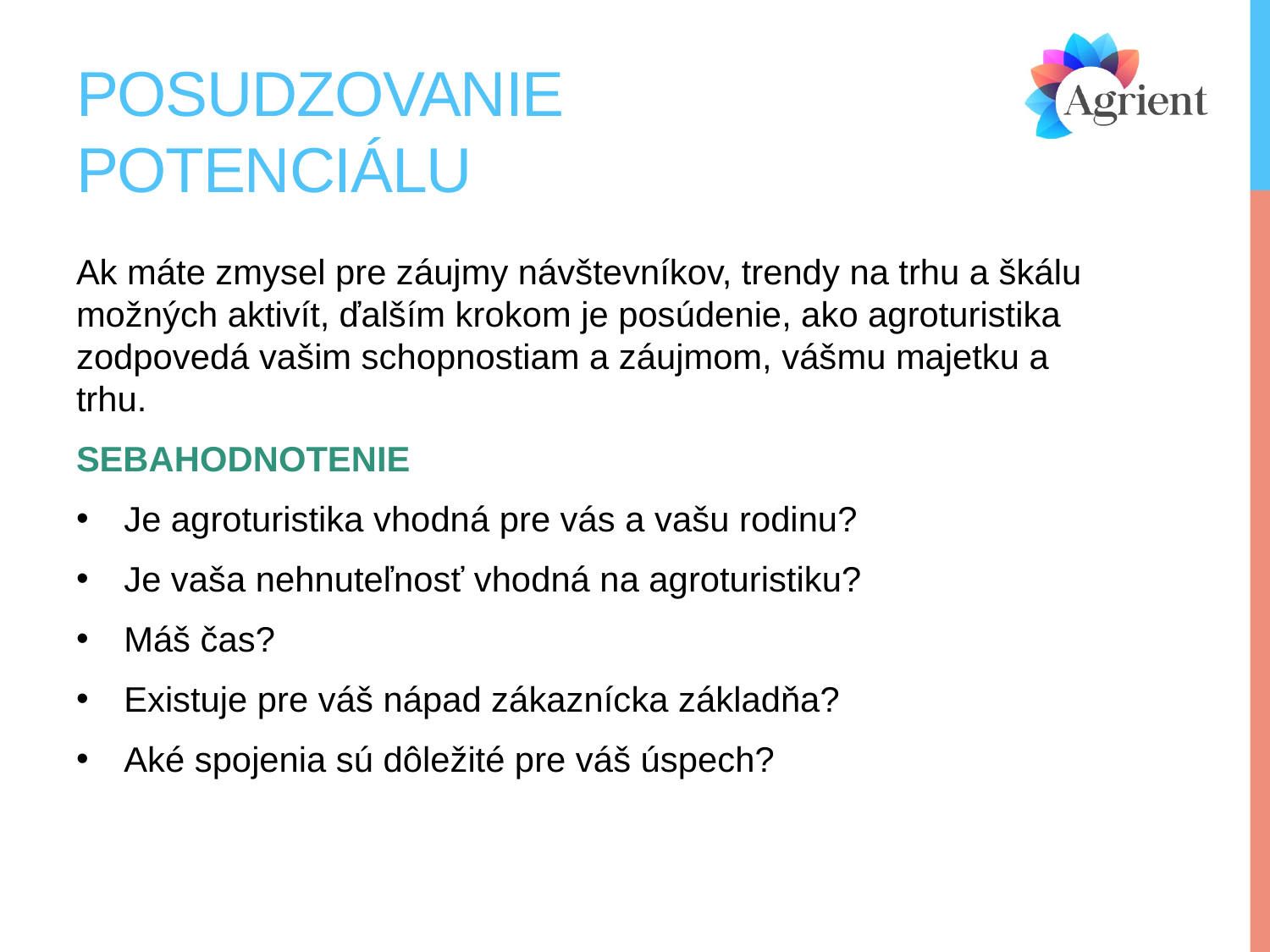

# Posudzovanie potenciálu
Ak máte zmysel pre záujmy návštevníkov, trendy na trhu a škálu možných aktivít, ďalším krokom je posúdenie, ako agroturistika zodpovedá vašim schopnostiam a záujmom, vášmu majetku a trhu.
SEBAHODNOTENIE
Je agroturistika vhodná pre vás a vašu rodinu?
Je vaša nehnuteľnosť vhodná na agroturistiku?
Máš čas?
Existuje pre váš nápad zákaznícka základňa?
Aké spojenia sú dôležité pre váš úspech?